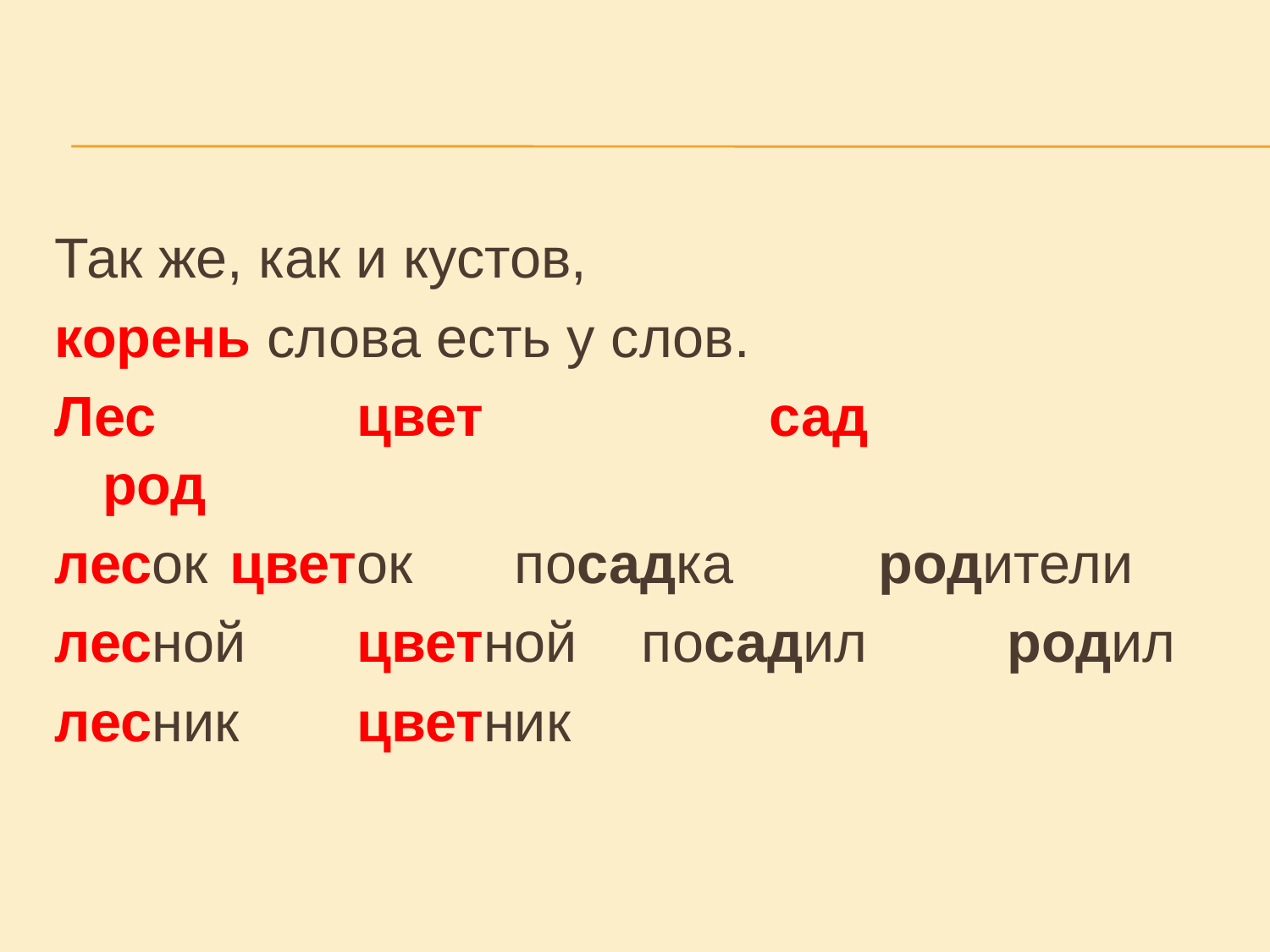

Так же, как и кустов,
корень слова есть у слов.
Лес	 	цвет	 	  сад	         род
лесок	цветок	  посадка	         родители
лесной	цветной	  посадил 	 родил
лесник	цветник